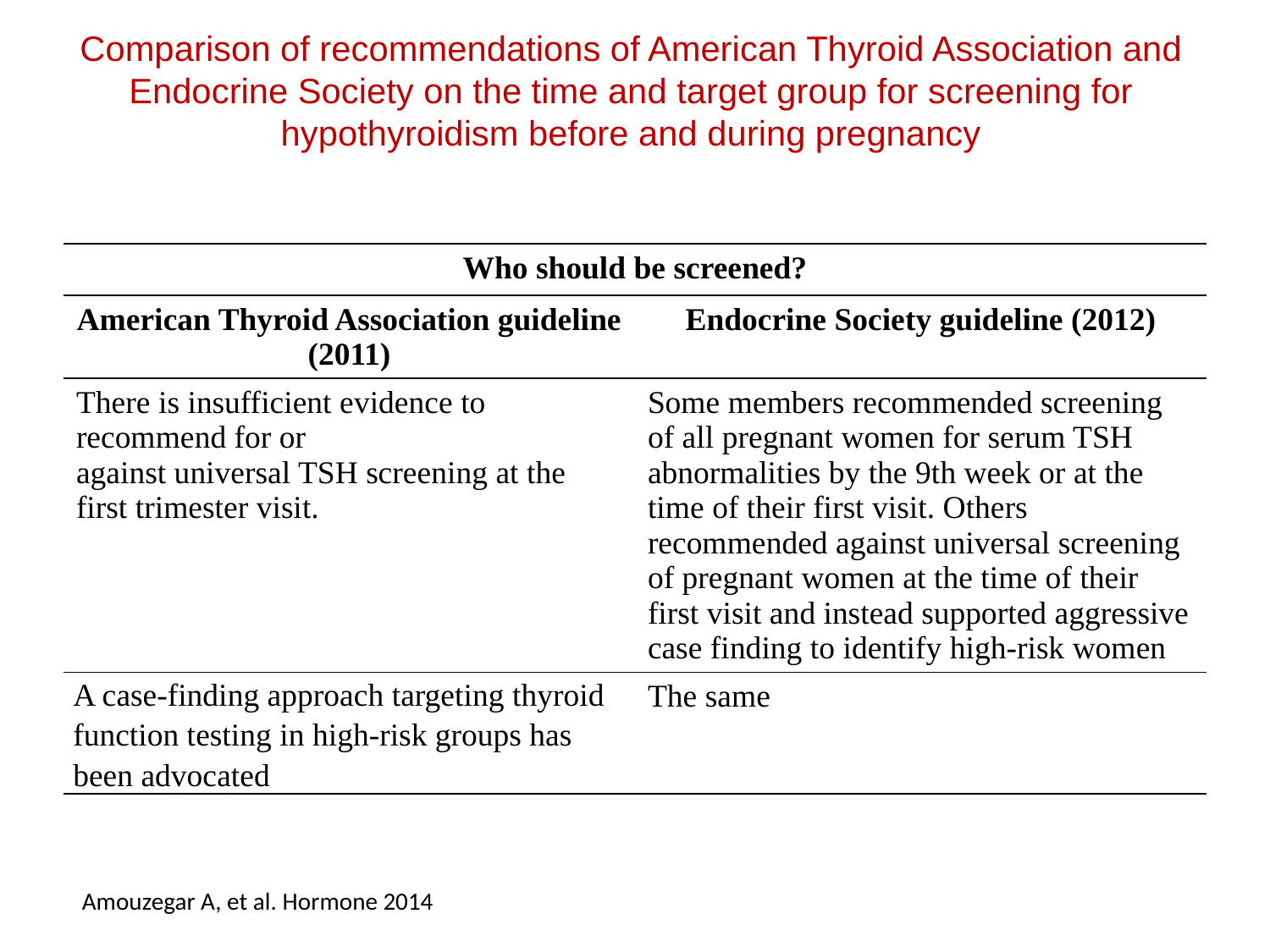

# Comparison of recommendations of American Thyroid Association and Endocrine Society on the time and target group for screening for hypothyroidism before and during pregnancy
| Who should be screened? |  |
| --- | --- |
| American Thyroid Association guideline (2011) | Endocrine Society guideline (2012) |
| There is insufficient evidence to recommend for or against universal TSH screening at the first trimester visit. | Some members recommended screening of all pregnant women for serum TSH abnormalities by the 9th week or at the time of their first visit. Others recommended against universal screening of pregnant women at the time of their first visit and instead supported aggressive case finding to identify high-risk women |
| A case-finding approach targeting thyroid function testing in high-risk groups has been advocated | The same |
Amouzegar A, et al. Hormone 2014